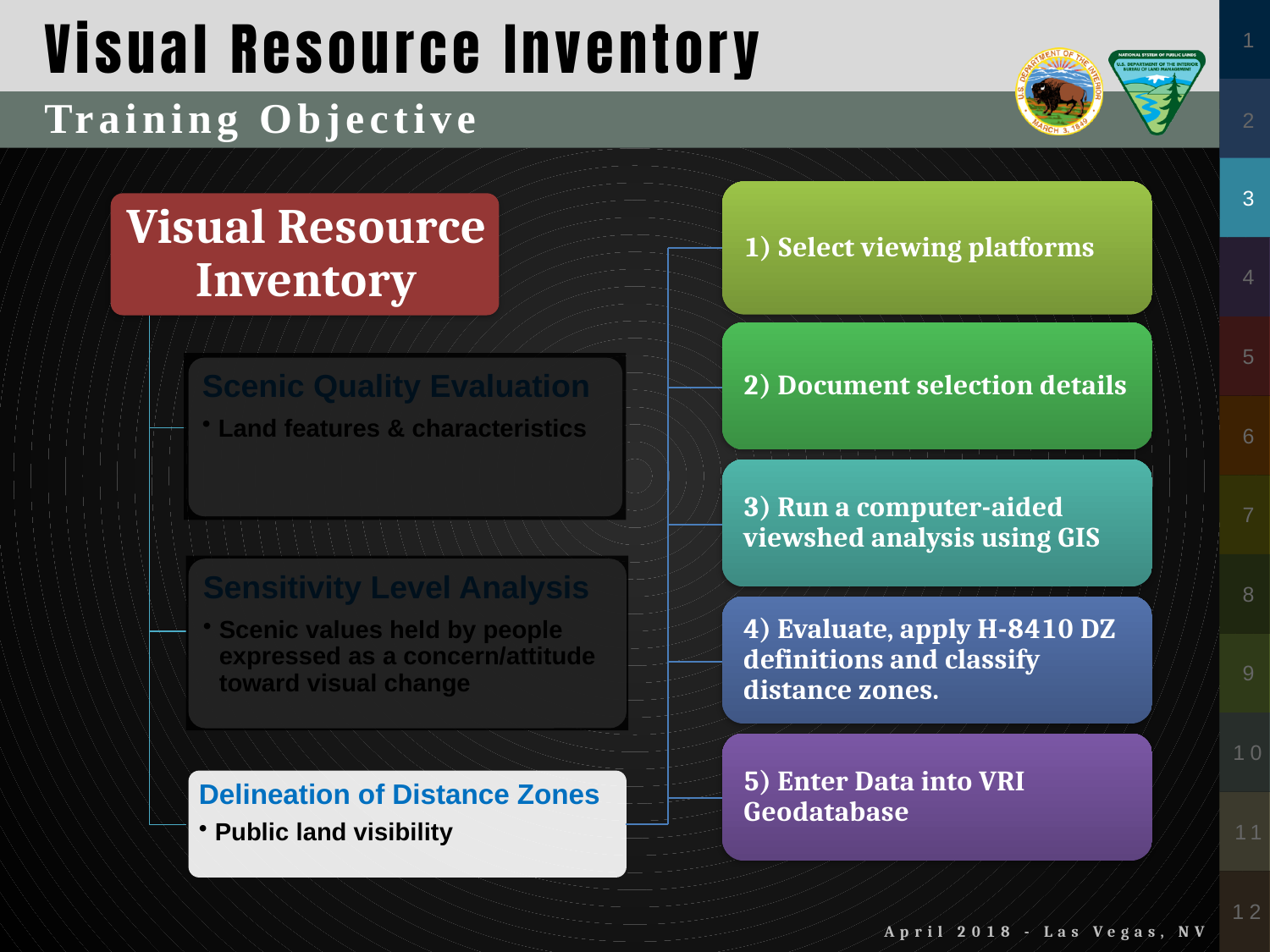

Training Objective
1) Select viewing platforms
2) Document selection details
3) Run a computer-aided viewshed analysis using GIS
4) Evaluate, apply H-8410 DZ definitions and classify distance zones.
5) Enter Data into VRI Geodatabase
Visual Resource Inventory
Scenic Quality Evaluation
Land features & characteristics
Sensitivity Level Analysis
Scenic values held by people expressed as a concern/attitude toward visual change
Delineation of Distance Zones
Public land visibility